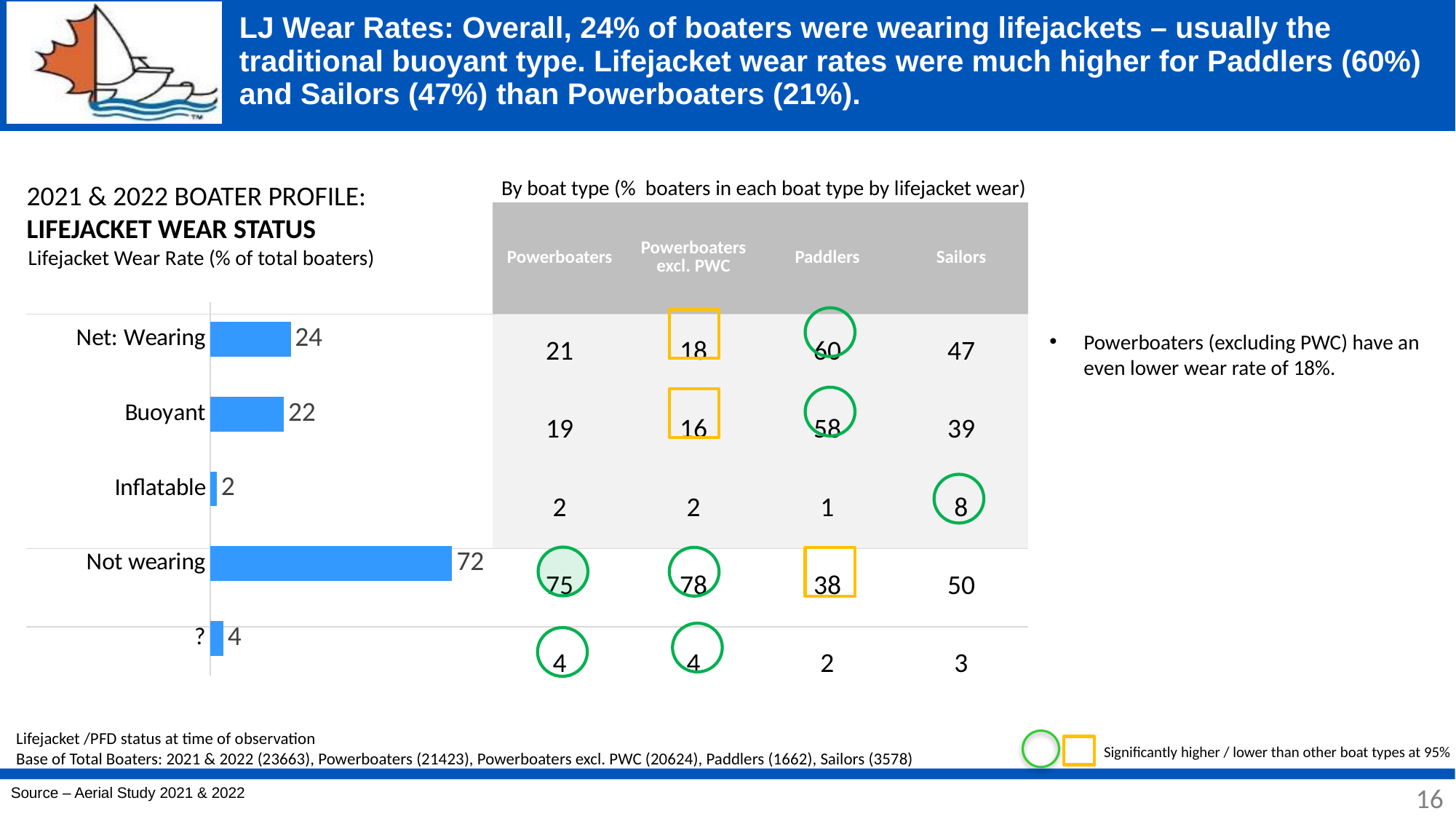

# LJ Wear Rates: Overall, 24% of boaters were wearing lifejackets – usually the traditional buoyant type. Lifejacket wear rates were much higher for Paddlers (60%) and Sailors (47%) than Powerboaters (21%).
By boat type (%  boaters in each boat type by lifejacket wear)
2021 & 2022 BOATER PROFILE:
LIFEJACKET WEAR STATUS
|  | Powerboaters | Powerboaters excl. PWC | Paddlers | Sailors |
| --- | --- | --- | --- | --- |
|  |  |  |  |  |
|  | 21 | 18 | 60 | 47 |
|  | 19 | 16 | 58 | 39 |
|  | 2 | 2 | 1 | 8 |
|  | 75 | 78 | 38 | 50 |
|  | 4 | 4 | 2 | 3 |
Lifejacket Wear Rate (% of total boaters)

### Chart

| Category | % boaters |
|---|---|
| ? | 4.0 |
| Not wearing | 72.0 |
| Inflatable | 2.0 |
| Buoyant | 22.0 |
| Net: Wearing | 24.0 |

Powerboaters (excluding PWC) have an even lower wear rate of 18%.

Lifejacket /PFD status at time of observation
Base of Total Boaters: 2021 & 2022 (23663), Powerboaters (21423), Powerboaters excl. PWC (20624), Paddlers (1662), Sailors (3578)

Significantly higher / lower than other boat types at 95%
16
16
Source – Aerial Study 2021 & 2022